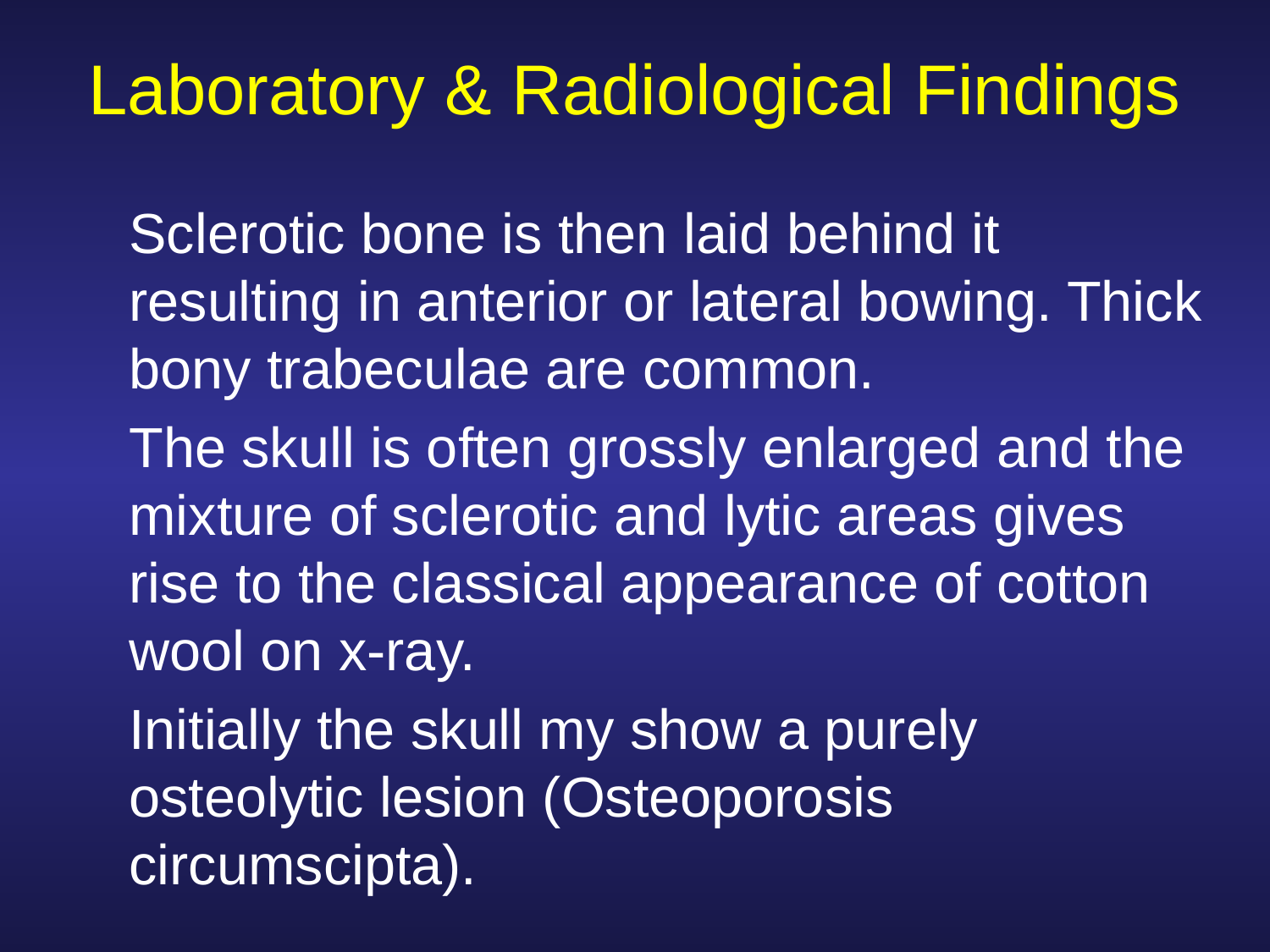

# Laboratory & Radiological Findings
	Sclerotic bone is then laid behind it resulting in anterior or lateral bowing. Thick bony trabeculae are common.
	The skull is often grossly enlarged and the mixture of sclerotic and lytic areas gives rise to the classical appearance of cotton wool on x-ray.
	Initially the skull my show a purely osteolytic lesion (Osteoporosis circumscipta).